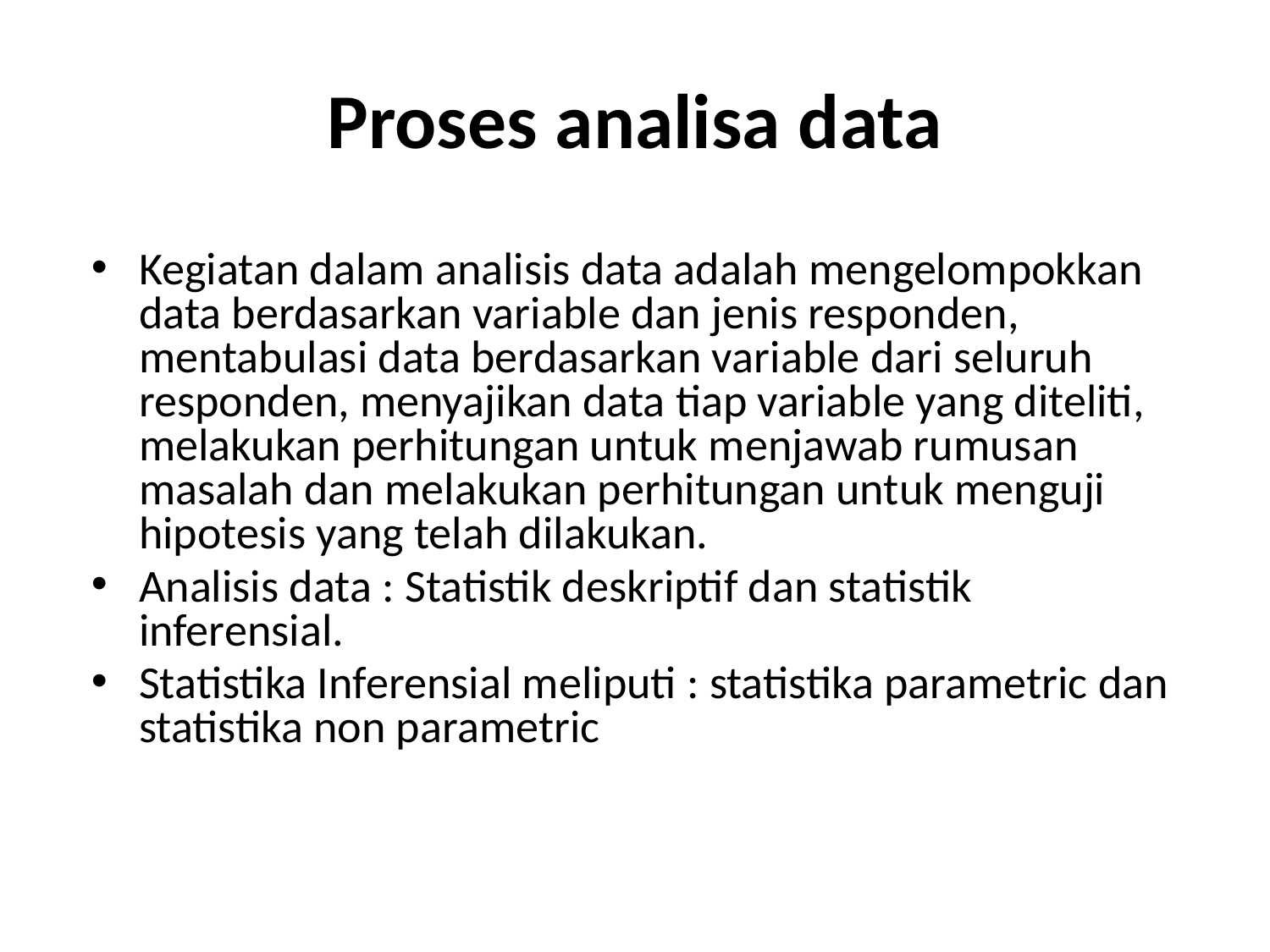

# Proses analisa data
Kegiatan dalam analisis data adalah mengelompokkan data berdasarkan variable dan jenis responden, mentabulasi data berdasarkan variable dari seluruh responden, menyajikan data tiap variable yang diteliti, melakukan perhitungan untuk menjawab rumusan masalah dan melakukan perhitungan untuk menguji hipotesis yang telah dilakukan.
Analisis data : Statistik deskriptif dan statistik inferensial.
Statistika Inferensial meliputi : statistika parametric dan statistika non parametric